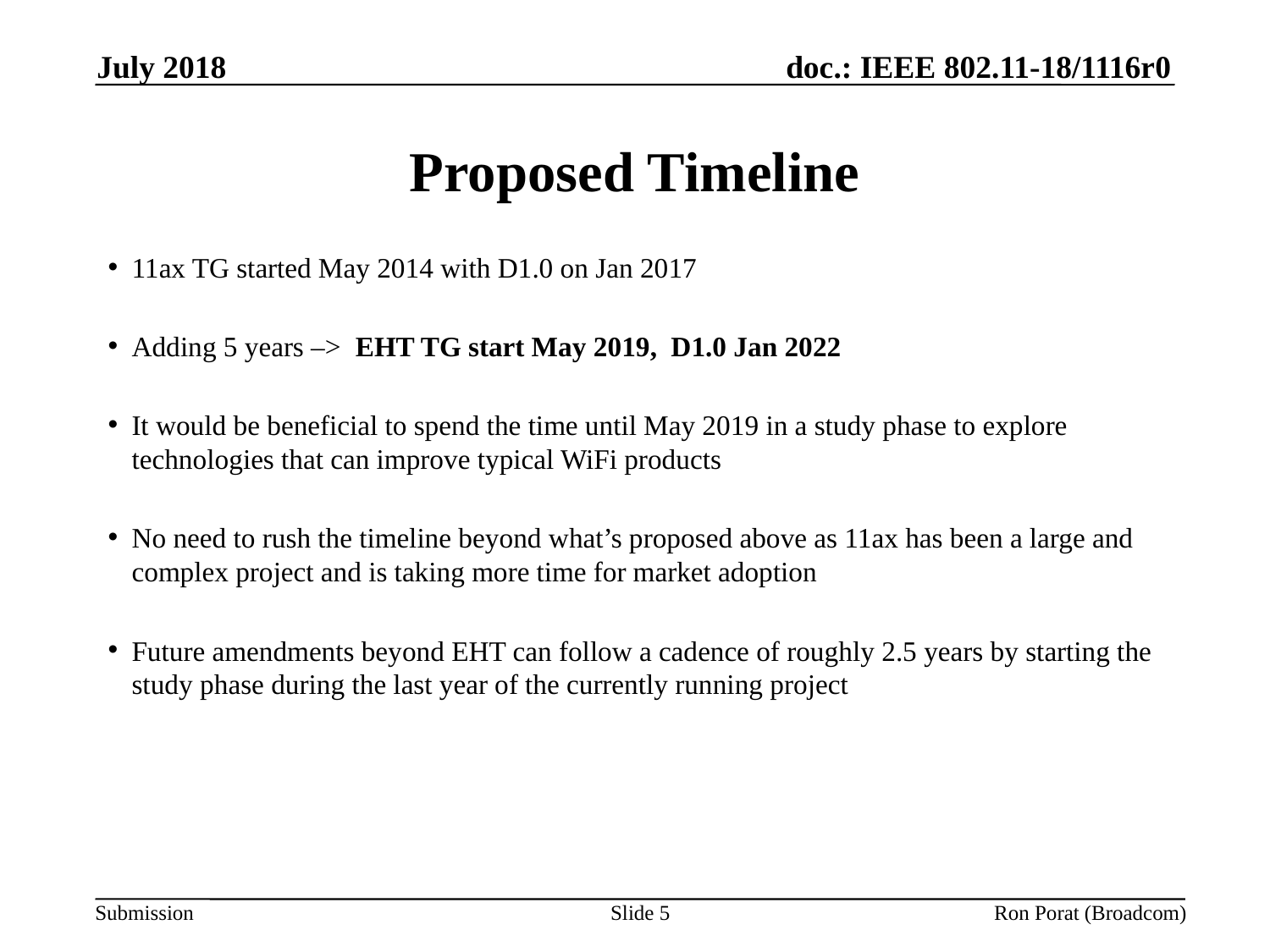

July 2018
# Proposed Timeline
11ax TG started May 2014 with D1.0 on Jan 2017

Adding 5 years –>  EHT TG start May 2019,  D1.0 Jan 2022

It would be beneficial to spend the time until May 2019 in a study phase to explore technologies that can improve typical WiFi products

No need to rush the timeline beyond what’s proposed above as 11ax has been a large and complex project and is taking more time for market adoption

Future amendments beyond EHT can follow a cadence of roughly 2.5 years by starting the study phase during the last year of the currently running project

Slide 5
Ron Porat (Broadcom)